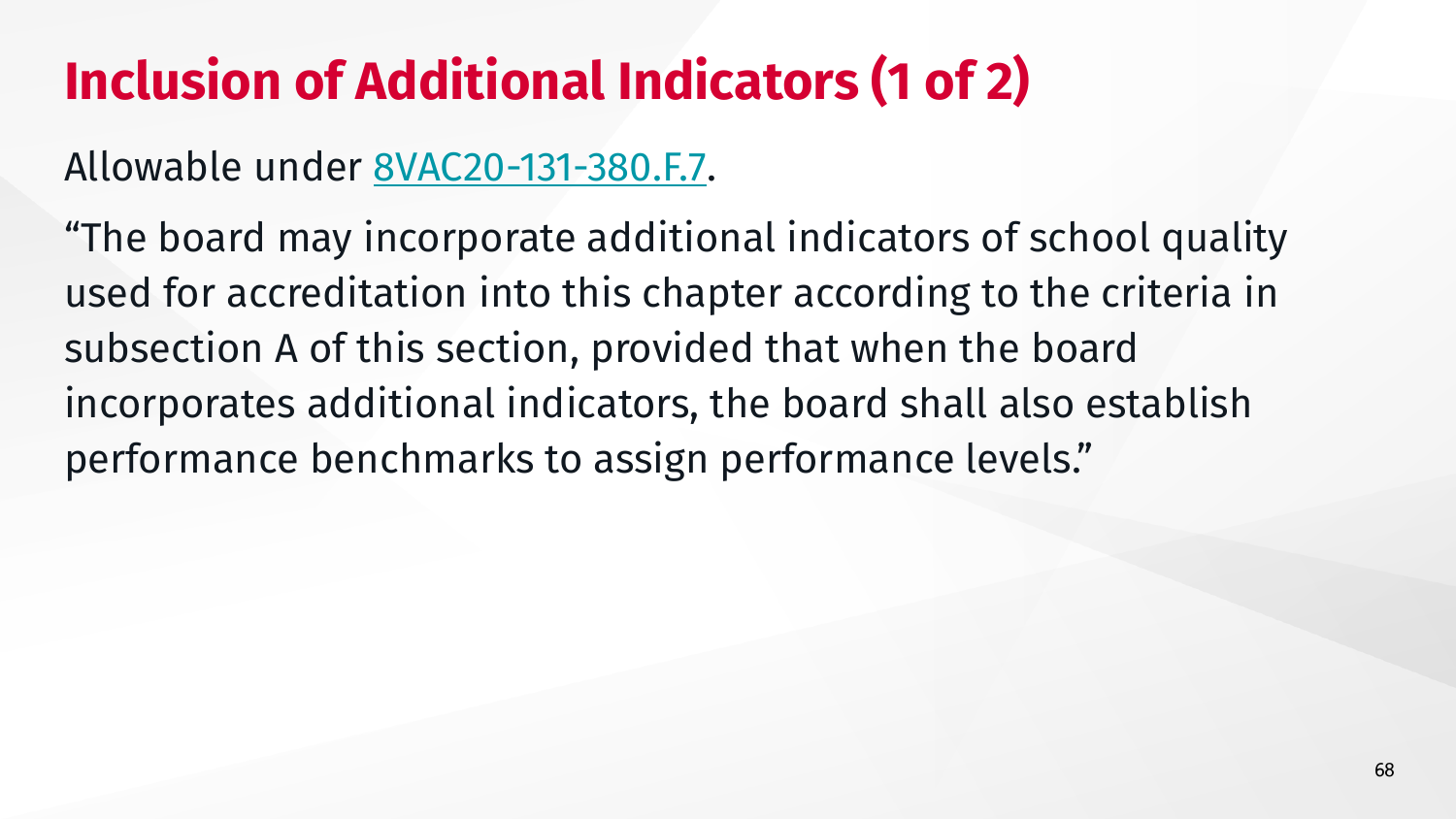

# Inclusion of Additional Indicators (1 of 2)
Allowable under 8VAC20-131-380.F.7.
“The board may incorporate additional indicators of school quality used for accreditation into this chapter according to the criteria in subsection A of this section, provided that when the board incorporates additional indicators, the board shall also establish performance benchmarks to assign performance levels.”

68